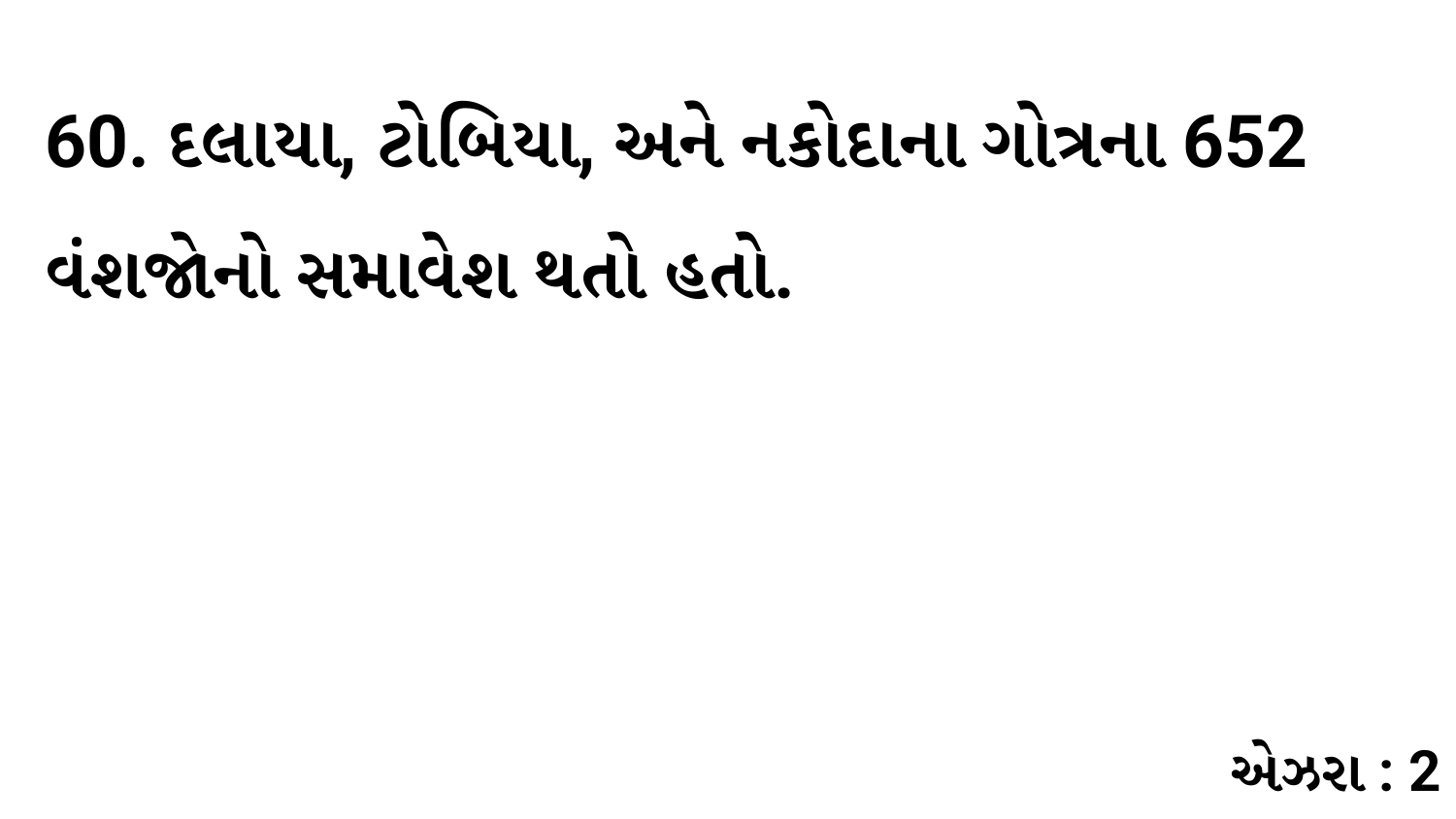

60. દલાયા, ટોબિયા, અને નકોદાના ગોત્રના 652 વંશજોનો સમાવેશ થતો હતો.
એઝરા : 2